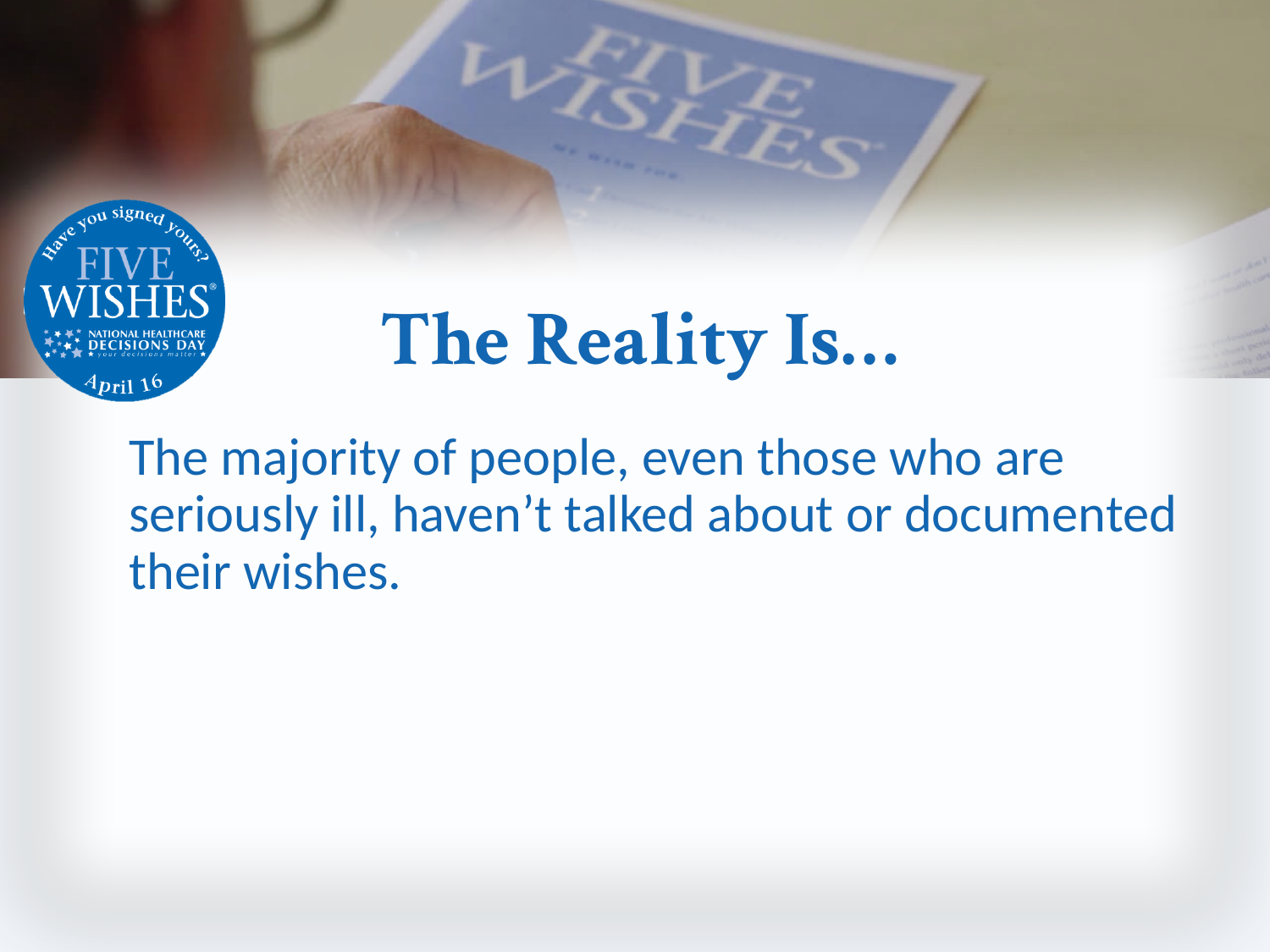

# The Reality Is…
The majority of people, even those who are seriously ill, haven’t talked about or documented their wishes.